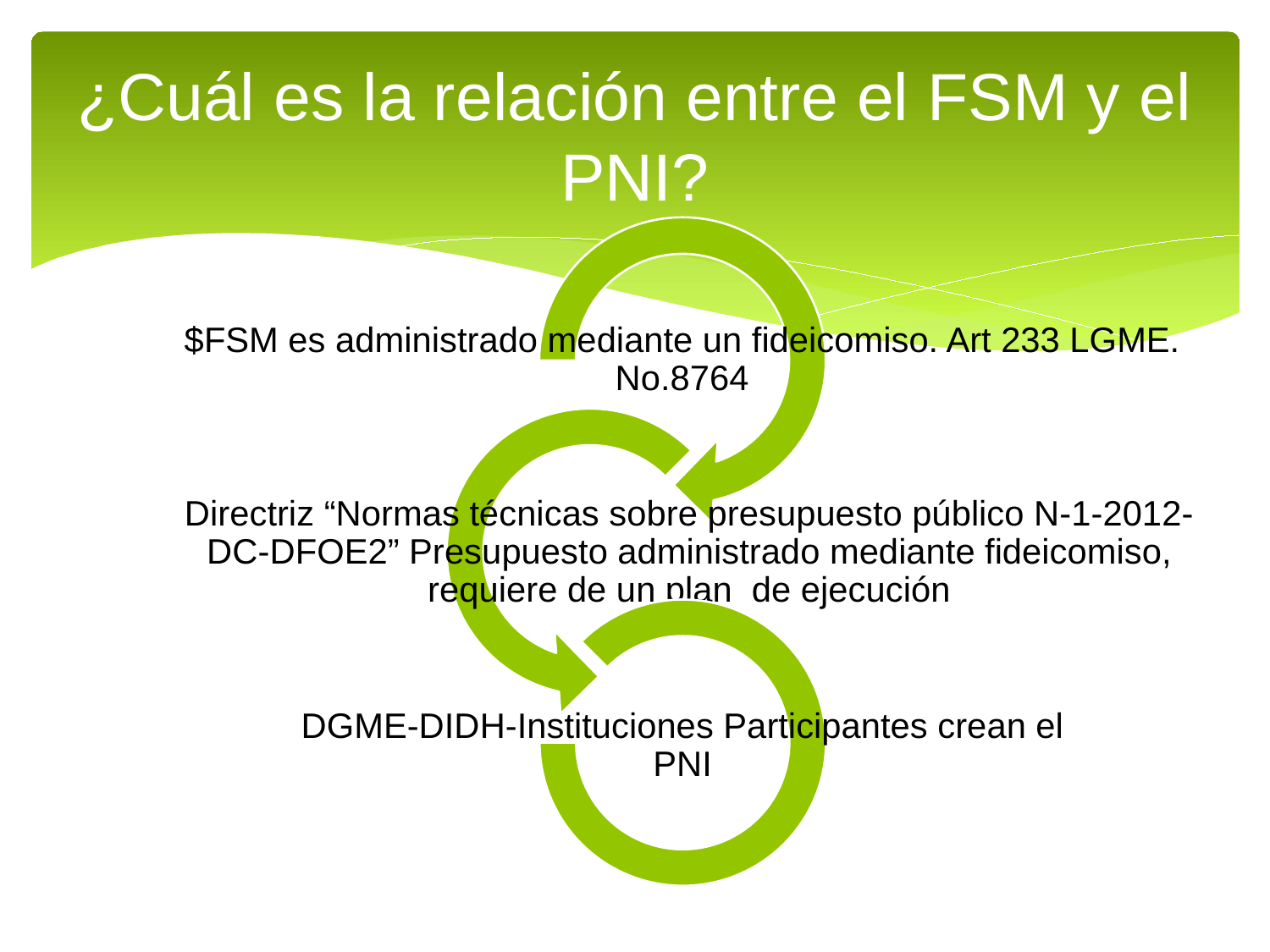

# ¿Cuál es la relación entre el FSM y el PNI?
$FSM es administrado mediante un fideicomiso. Art 233 LGME. No.8764
Directriz “Normas técnicas sobre presupuesto público N-1-2012-DC-DFOE2” Presupuesto administrado mediante fideicomiso, requiere de un plan  de ejecución
DGME-DIDH-Instituciones Participantes crean el PNI